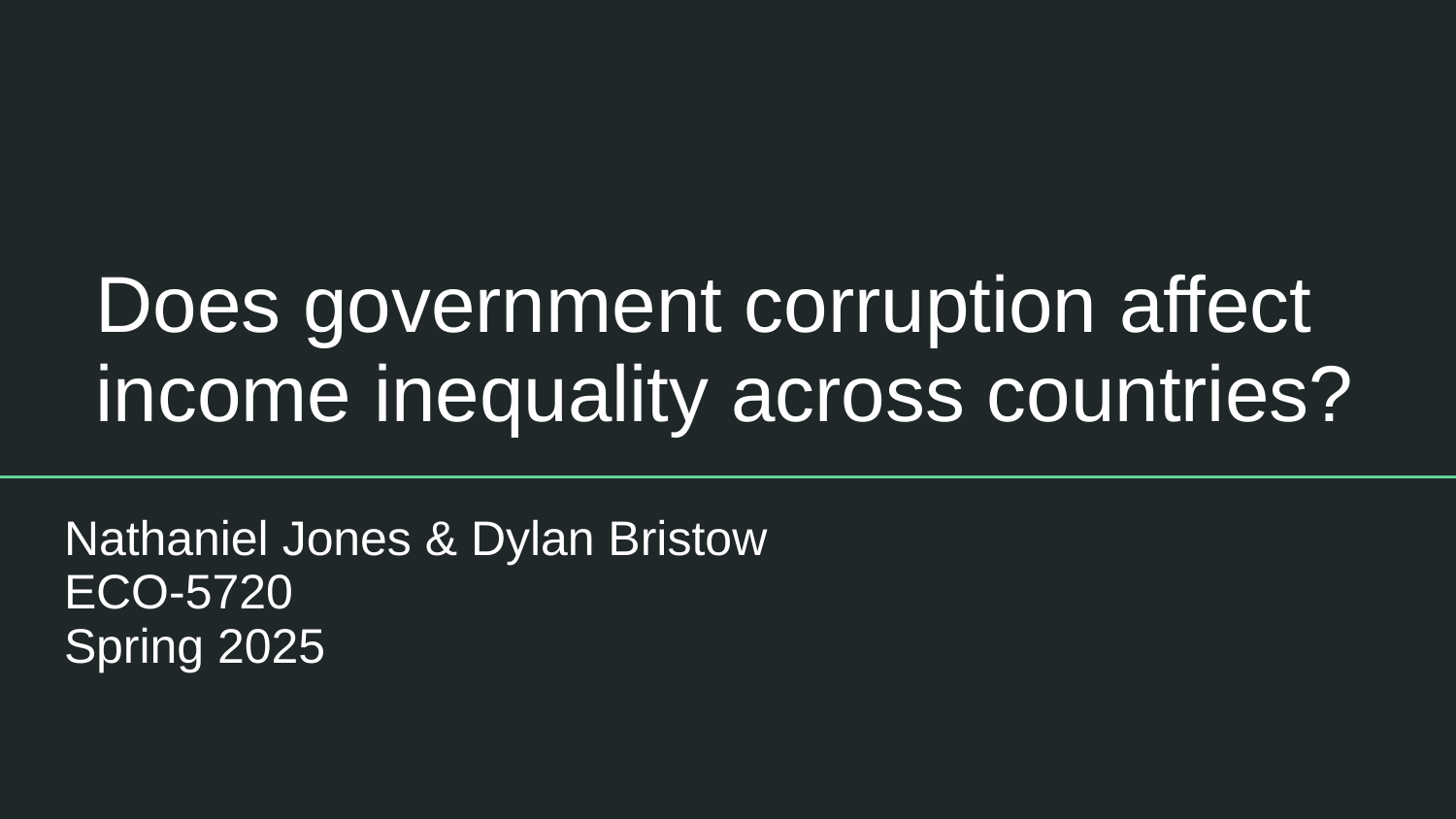

# Does government corruption affect income inequality across countries?
Nathaniel Jones & Dylan Bristow
ECO-5720
Spring 2025